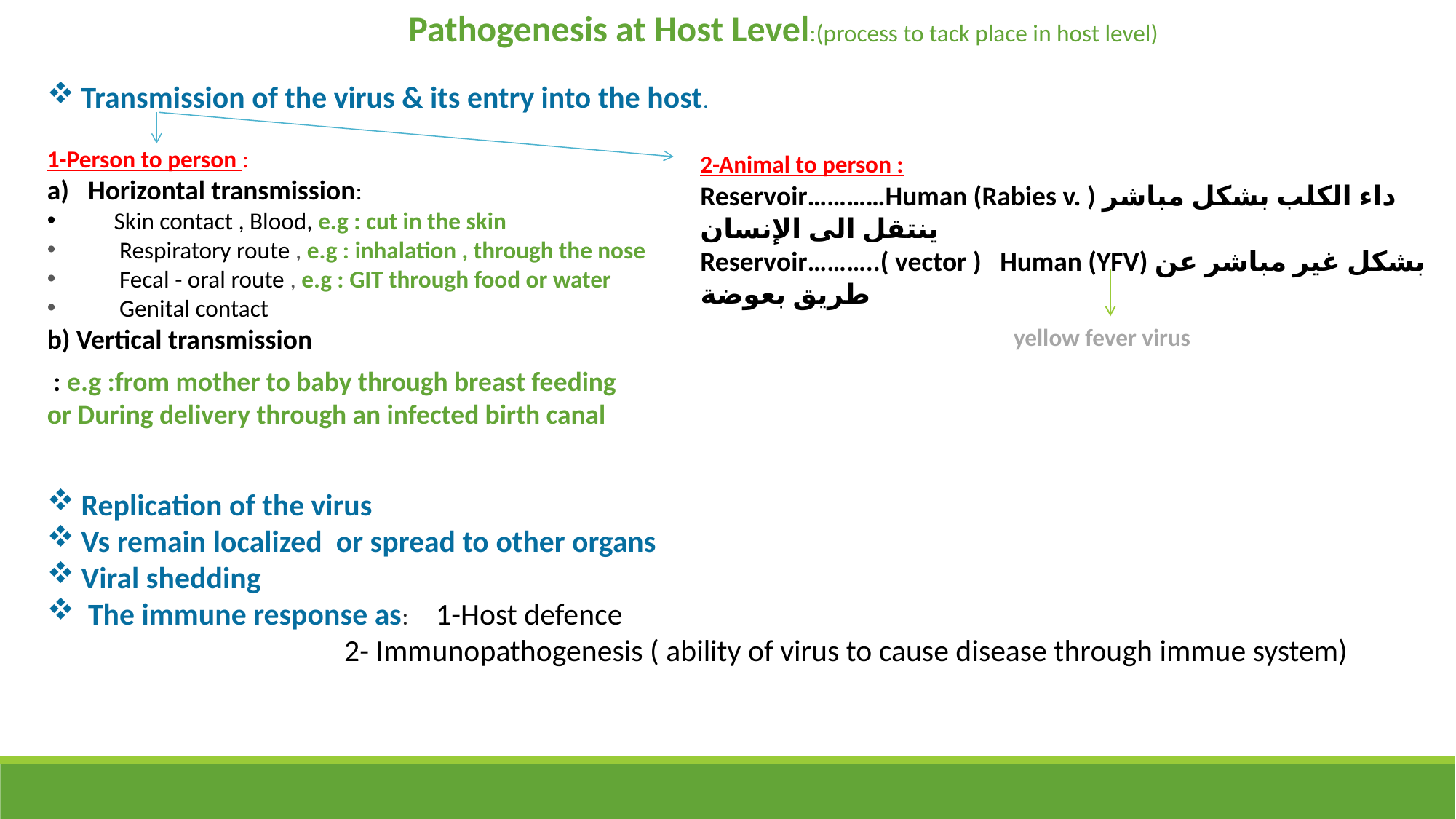

Pathogenesis at Host Level:(process to tack place in host level)

Transmission of the virus & its entry into the host.

1-Person to person :
Horizontal transmission:
      Skin contact , Blood, e.g : cut in the skin
       Respiratory route , e.g : inhalation , through the nose
       Fecal - oral route , e.g : GIT through food or water
       Genital contact
b) Vertical transmission

Replication of the virus
Vs remain localized  or spread to other organs
Viral shedding
 The immune response as:     1-Host defence
                                           2- Immunopathogenesis ( ability of virus to cause disease through immue system)

2-Animal to person :
Reservoir…………Human (Rabies v. ) داء الكلب بشكل مباشر ينتقل الى الإنسان
Reservoir………..( vector )   Human (YFV) بشكل غير مباشر عن طريق بعوضة
yellow fever virus
 : e.g :from mother to baby through breast feeding or During delivery through an infected birth canal